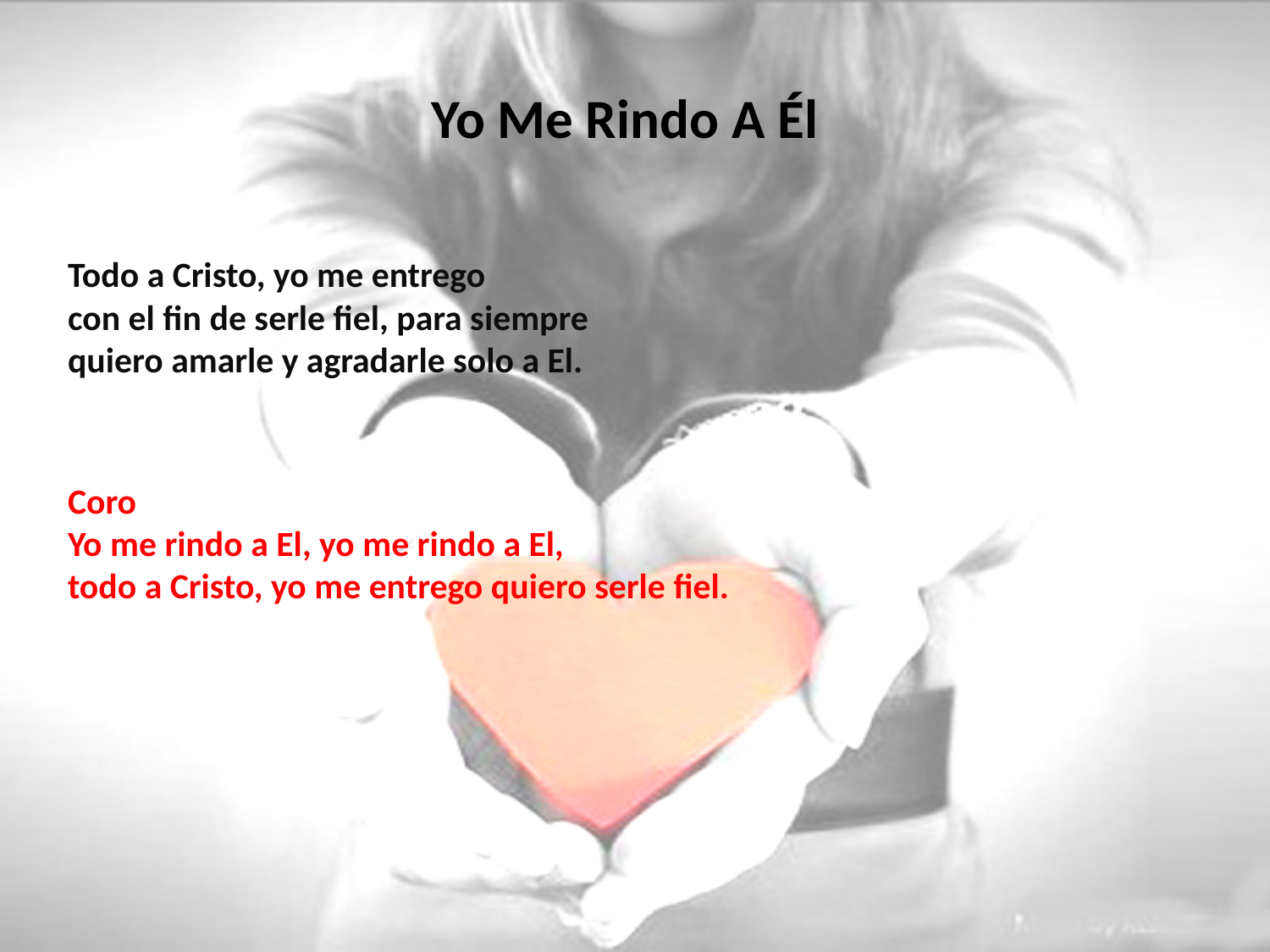

# Yo Me Rindo A Él
Todo a Cristo, yo me entrego
con el fin de serle fiel, para siempre
quiero amarle y agradarle solo a El.

Coro
Yo me rindo a El, yo me rindo a El,
todo a Cristo, yo me entrego quiero serle fiel.